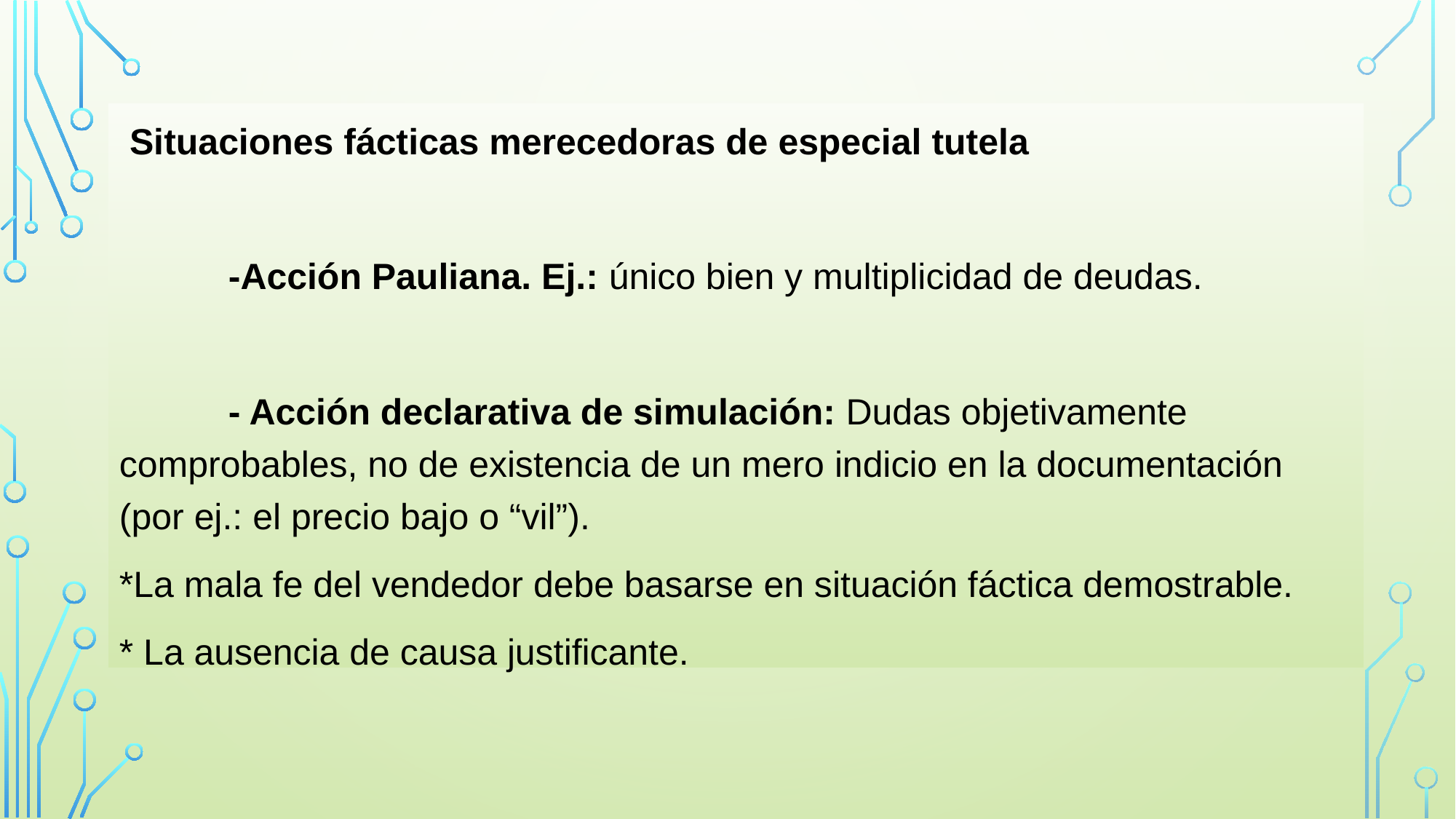

Situaciones fácticas merecedoras de especial tutela

	-Acción Pauliana. Ej.: único bien y multiplicidad de deudas.

	- Acción declarativa de simulación: Dudas objetivamente comprobables, no de existencia de un mero indicio en la documentación (por ej.: el precio bajo o “vil”).
*La mala fe del vendedor debe basarse en situación fáctica demostrable.
* La ausencia de causa justificante.